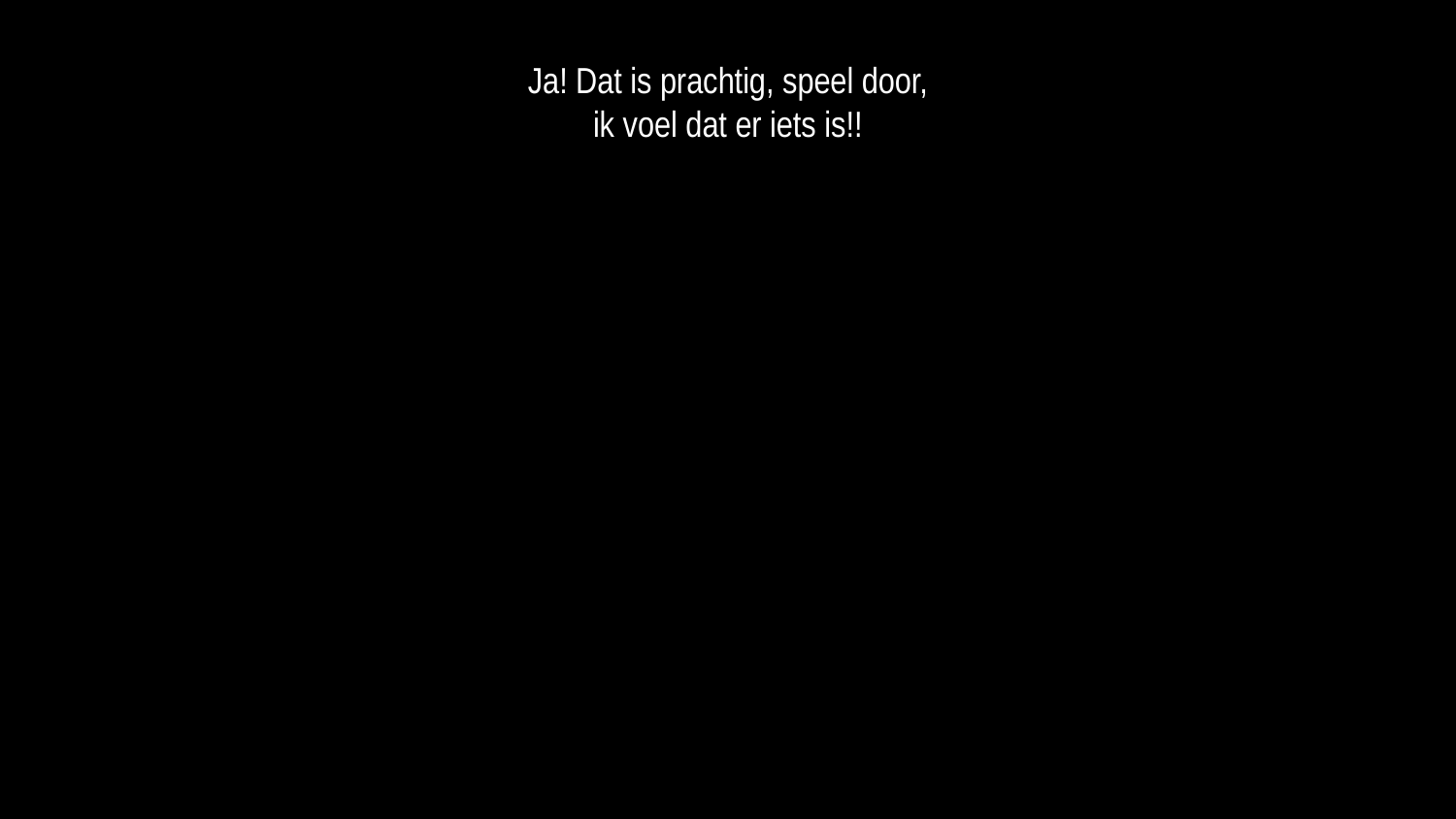

Ja! Dat is prachtig, speel door,
ik voel dat er iets is!!